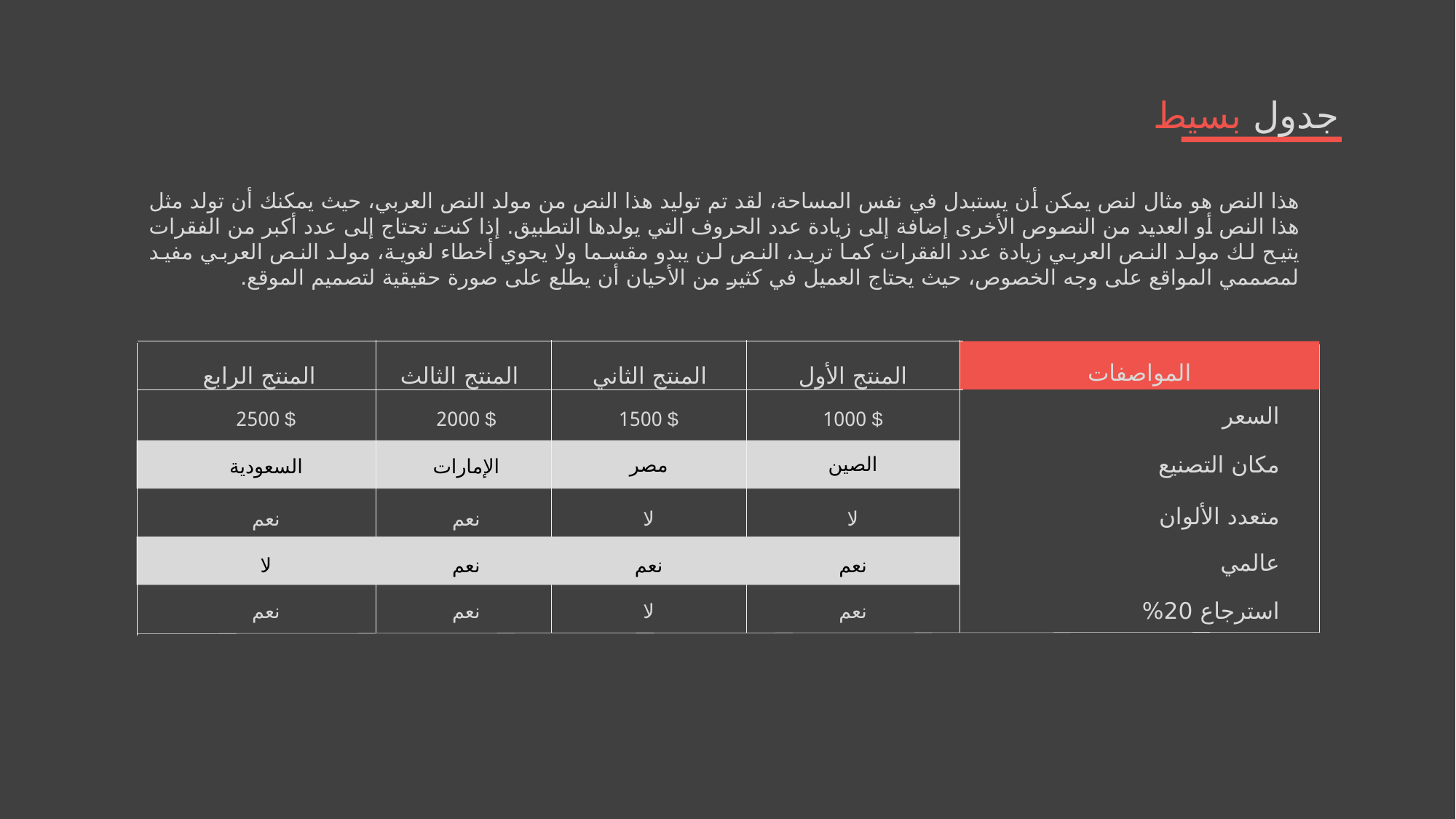

جدول بسيط
هذا النص هو مثال لنص يمكن أن يستبدل في نفس المساحة، لقد تم توليد هذا النص من مولد النص العربي، حيث يمكنك أن تولد مثل هذا النص أو العديد من النصوص الأخرى إضافة إلى زيادة عدد الحروف التي يولدها التطبيق. إذا كنت تحتاج إلى عدد أكبر من الفقرات يتيح لك مولد النص العربي زيادة عدد الفقرات كما تريد، النص لن يبدو مقسما ولا يحوي أخطاء لغوية، مولد النص العربي مفيد لمصممي المواقع على وجه الخصوص، حيث يحتاج العميل في كثير من الأحيان أن يطلع على صورة حقيقية لتصميم الموقع.

المواصفات
المنتج الرابع
المنتج الثالث
المنتج الثاني
المنتج الأول
السعر
$ 2500
$ 2000
$ 1500
$ 1000

مكان التصنيع
مصر
السعودية
الإمارات
الصين
متعدد الألوان
نعم
نعم
لا
لا

عالمي
لا
نعم
نعم
نعم
استرجاع 20%
نعم
نعم
لا
نعم